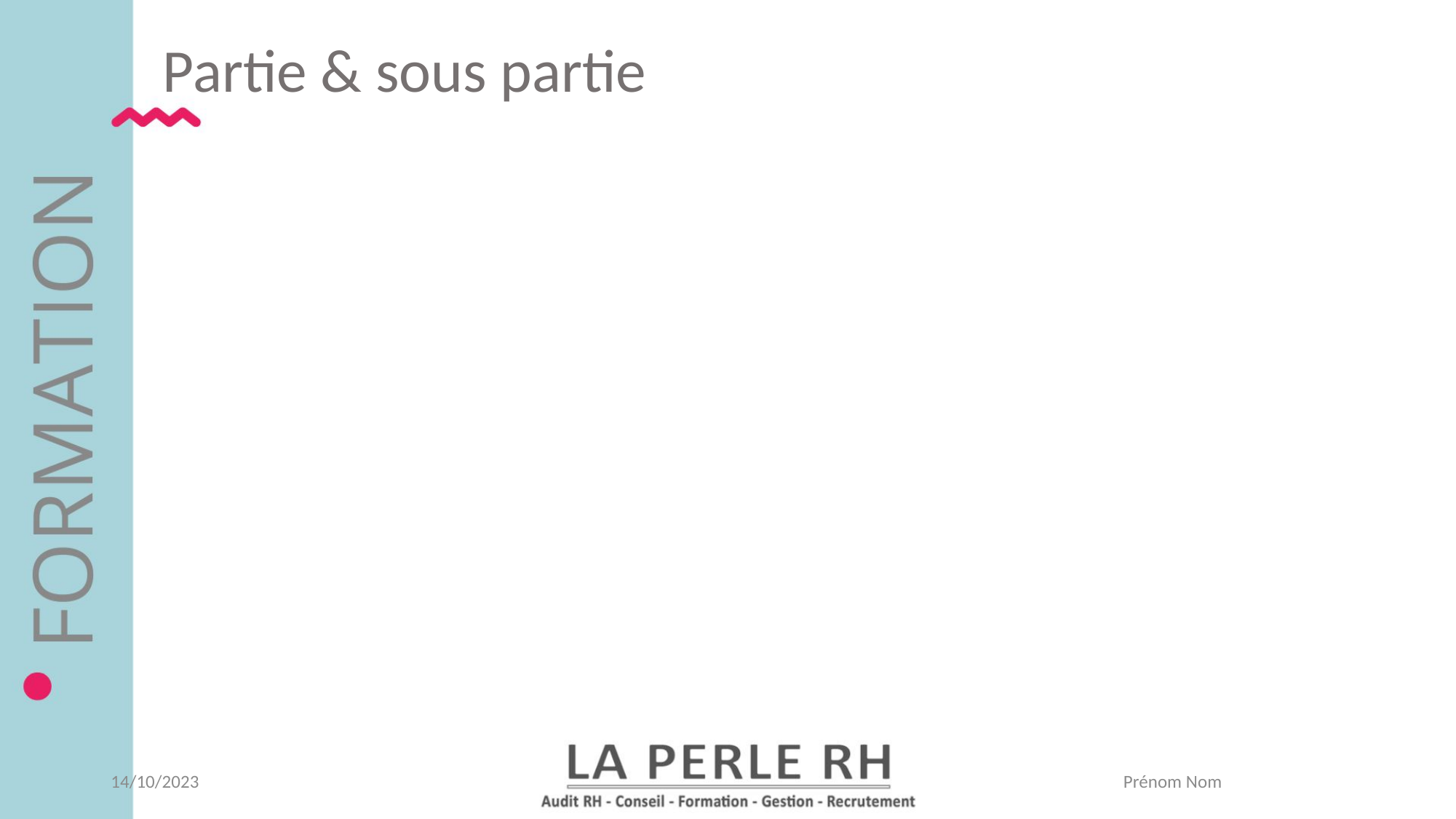

# Partie & sous partie
Prénom Nom
14/10/2023